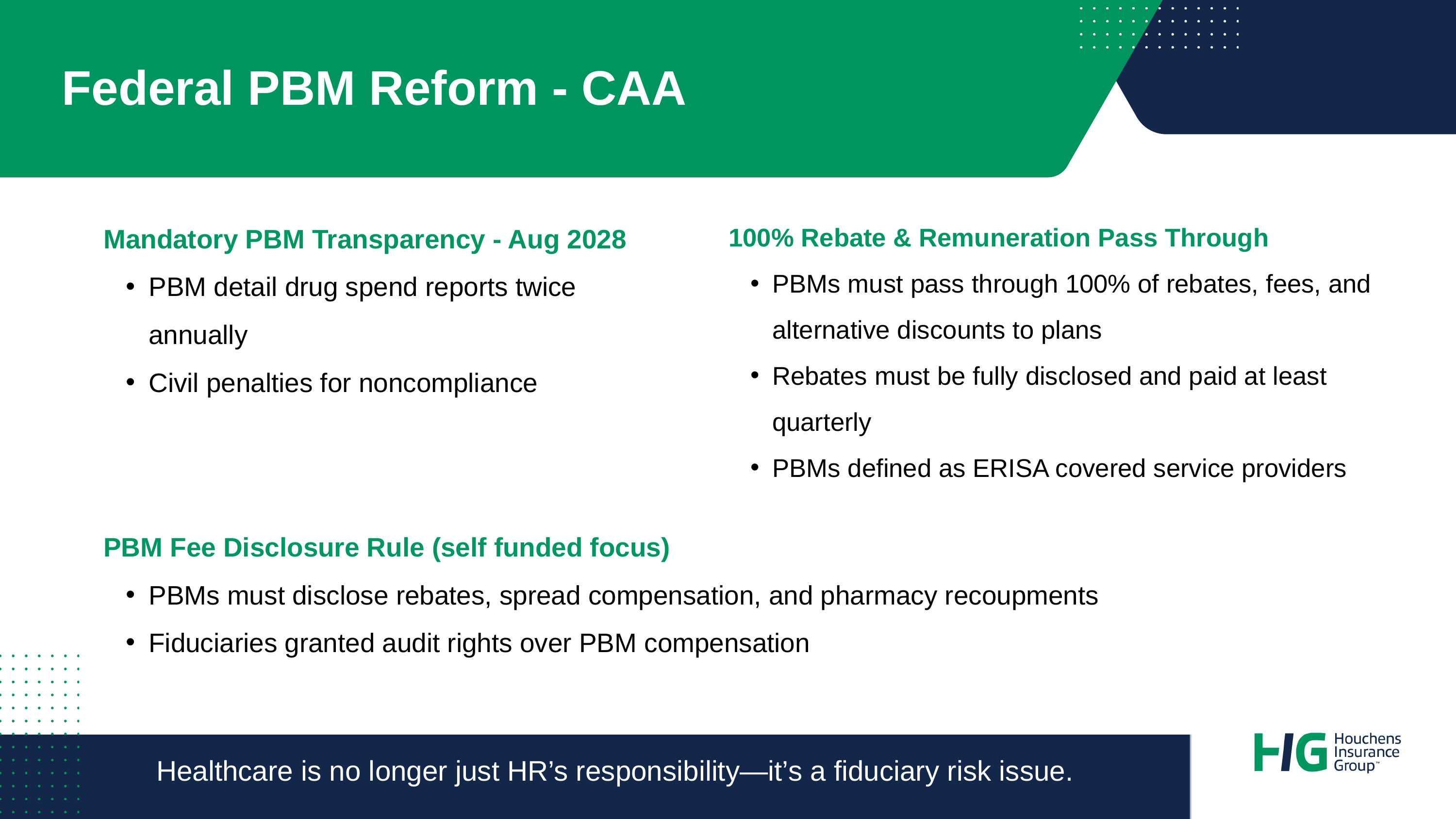

Federal PBM Reform - CAA
Mandatory PBM Transparency - Aug 2028
PBM detail drug spend reports twice annually
Civil penalties for noncompliance
100% Rebate & Remuneration Pass Through
PBMs must pass through 100% of rebates, fees, and alternative discounts to plans
Rebates must be fully disclosed and paid at least quarterly
PBMs defined as ERISA covered service providers
PBM Fee Disclosure Rule (self funded focus)
PBMs must disclose rebates, spread compensation, and pharmacy recoupments
Fiduciaries granted audit rights over PBM compensation

Healthcare is no longer just HR’s responsibility—it’s a fiduciary risk issue.